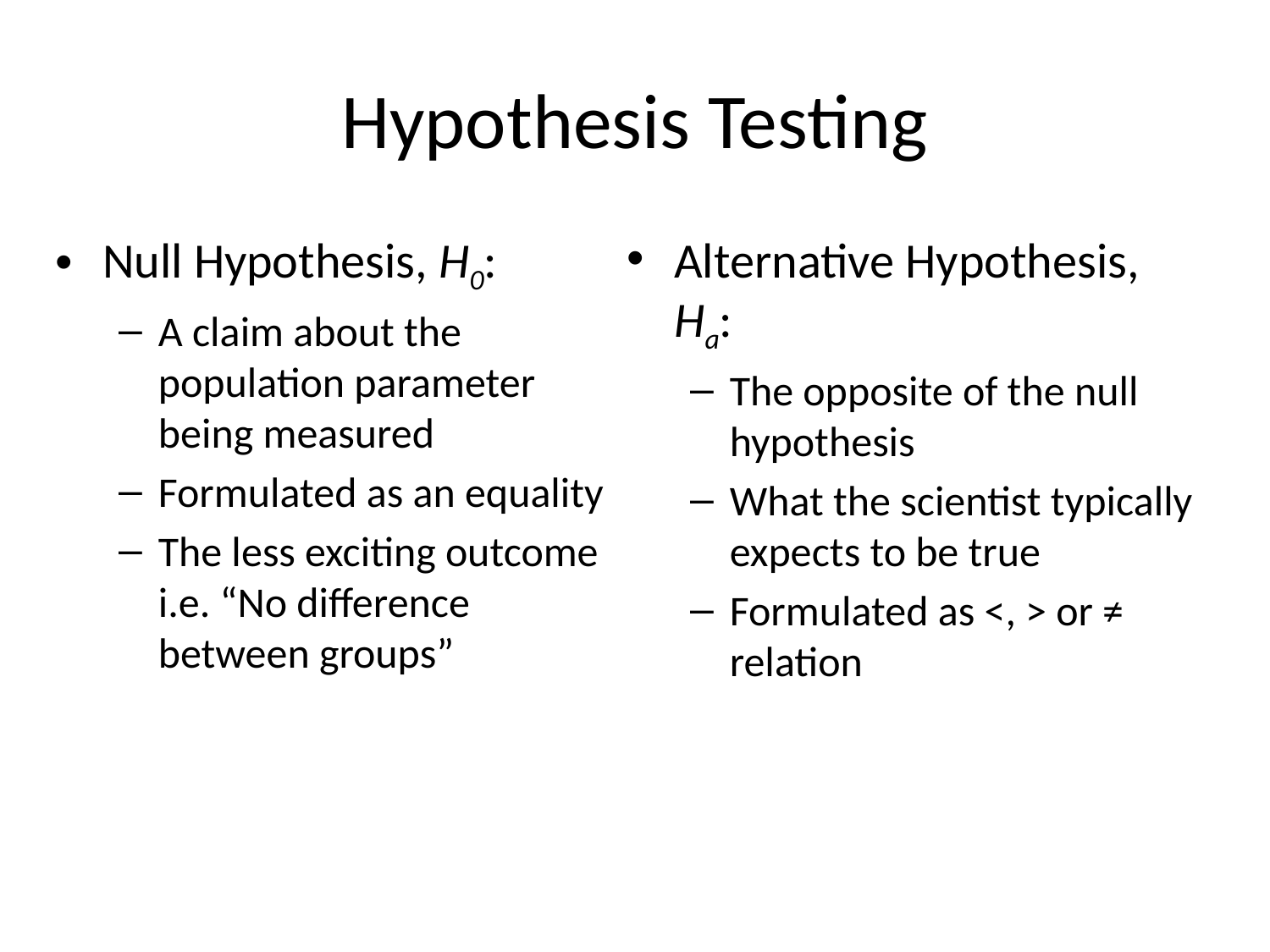

# Hypothesis Testing
Null Hypothesis, H0:
A claim about the population parameter being measured
Formulated as an equality
The less exciting outcome i.e. “No difference between groups”
Alternative Hypothesis, Ha:
The opposite of the null hypothesis
What the scientist typically expects to be true
Formulated as <, > or ≠ relation